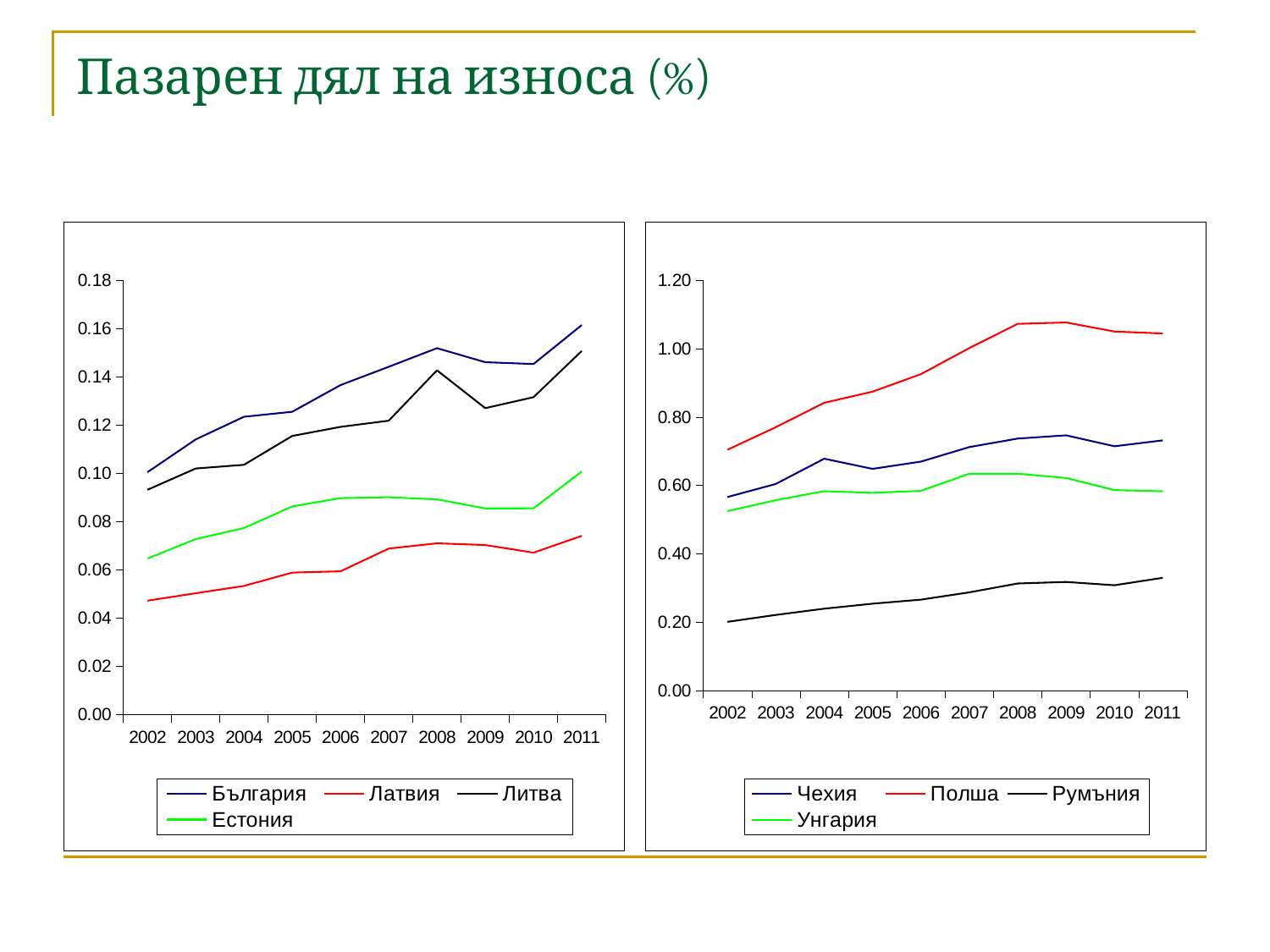

# Пазарен дял на износа (%)

### Chart

| Category | България | Латвия | Литва | Естония |
|---|---|---|---|---|
| 2002 | 0.10053 | 0.04727 | 0.09322 | 0.06473 |
| 2003 | 0.11412 | 0.05036 | 0.10207 | 0.07281 |
| 2004 | 0.12349 | 0.05339 | 0.1036 | 0.07739 |
| 2005 | 0.12555 | 0.05892 | 0.11555 | 0.08634 |
| 2006 | 0.13664 | 0.05946 | 0.1193 | 0.0898 |
| 2007 | 0.14422 | 0.06887 | 0.12188 | 0.09015 |
| 2008 | 0.15192 | 0.07105 | 0.14276 | 0.08925 |
| 2009 | 0.1461 | 0.07033 | 0.12709 | 0.08552 |
| 2010 | 0.14536 | 0.06718 | 0.13162 | 0.08556 |
| 2011 | 0.1615 | 0.07414 | 0.15076 | 0.10085 |

### Chart

| Category | Чехия | Полша | Румъния | Унгария |
|---|---|---|---|---|
| 2002 | 0.56607 | 0.70435 | 0.20129 | 0.52503 |
| 2003 | 0.60433 | 0.77041 | 0.22137 | 0.55698 |
| 2004 | 0.67833 | 0.84175 | 0.23963 | 0.58318 |
| 2005 | 0.64867 | 0.87429 | 0.25428 | 0.57836 |
| 2006 | 0.66972 | 0.92565 | 0.26605 | 0.58423 |
| 2007 | 0.71228 | 1.00164 | 0.28751 | 0.63449 |
| 2008 | 0.73714 | 1.07266 | 0.31337 | 0.63437 |
| 2009 | 0.74661 | 1.07659 | 0.3179 | 0.62171 |
| 2010 | 0.71468 | 1.0501 | 0.30834 | 0.58636 |
| 2011 | 0.73191 | 1.04442 | 0.33002 | 0.58309 |